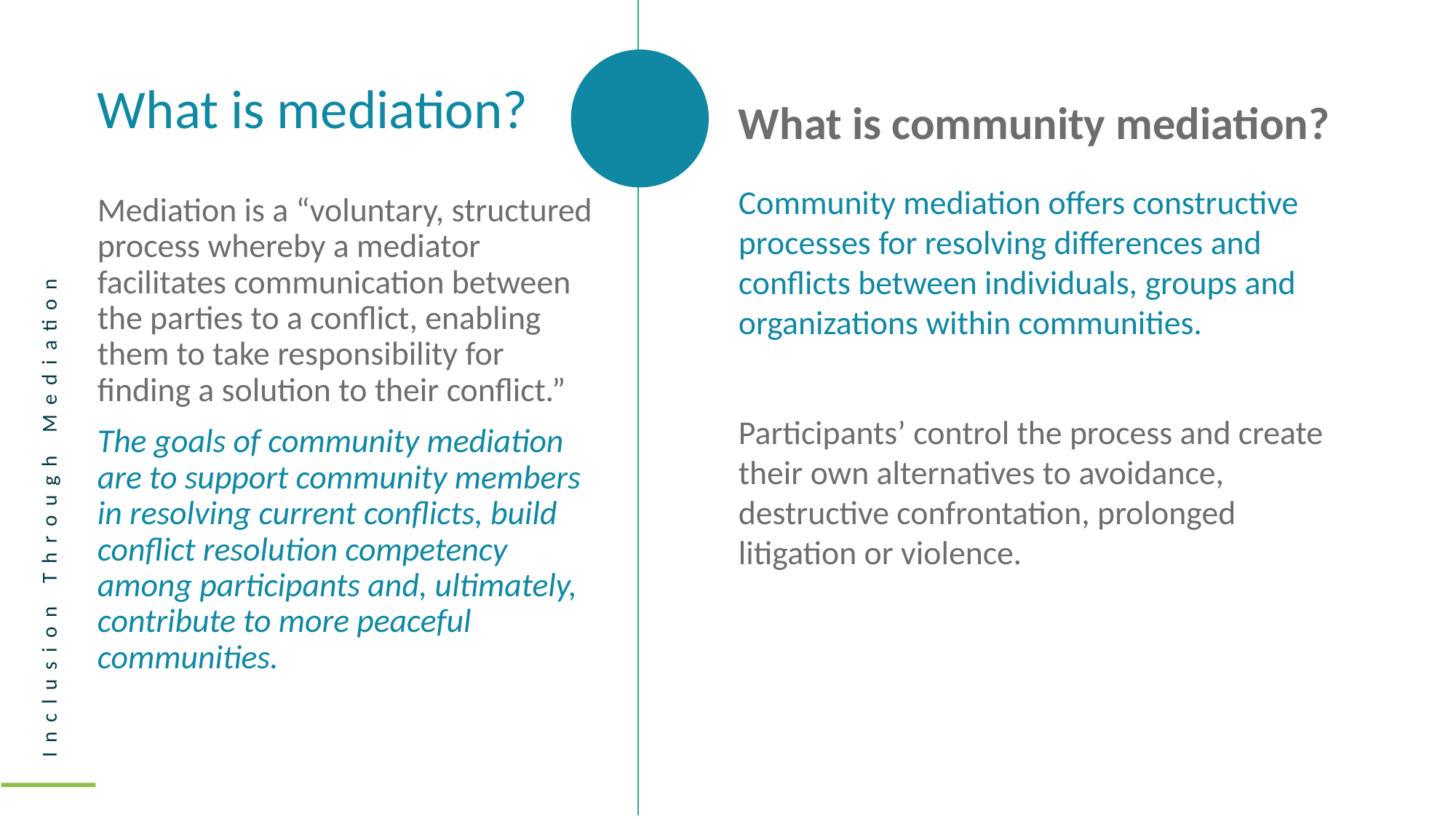

What is mediation?

What is community mediation?

Community mediation offers constructive processes for resolving differences and conflicts between individuals, groups and organizations within communities.

Participants’ control the process and create their own alternatives to avoidance, destructive confrontation, prolonged litigation or violence.

Mediation is a “voluntary, structured process whereby a mediator facilitates communication between the parties to a conflict, enabling them to take responsibility for finding a solution to their conflict.”
The goals of community mediation are to support community members in resolving current conflicts, build conflict resolution competency among participants and, ultimately, contribute to more peaceful communities.